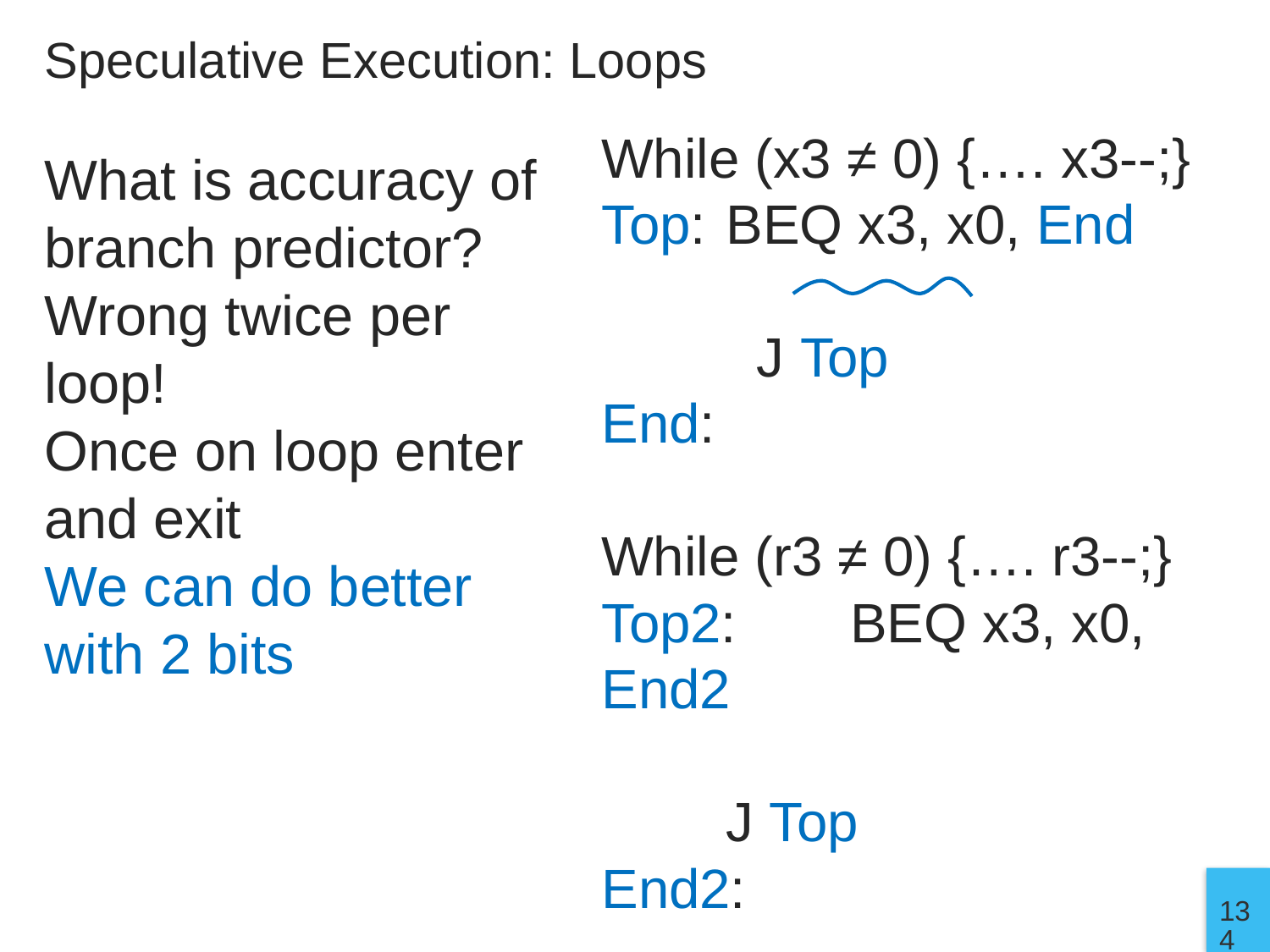

# Speculative Execution: Loops
While (x3 ≠ 0) {…. x3--;}
Top:	BEQ x3, x0, End

		  J Top
End:

While (r3 ≠ 0) {…. r3--;}
Top2:	BEQ x3, x0, End2

		J Top
End2:

What is accuracy of branch predictor?
Wrong twice per loop!
Once on loop enter and exit
We can do better with 2 bits

134